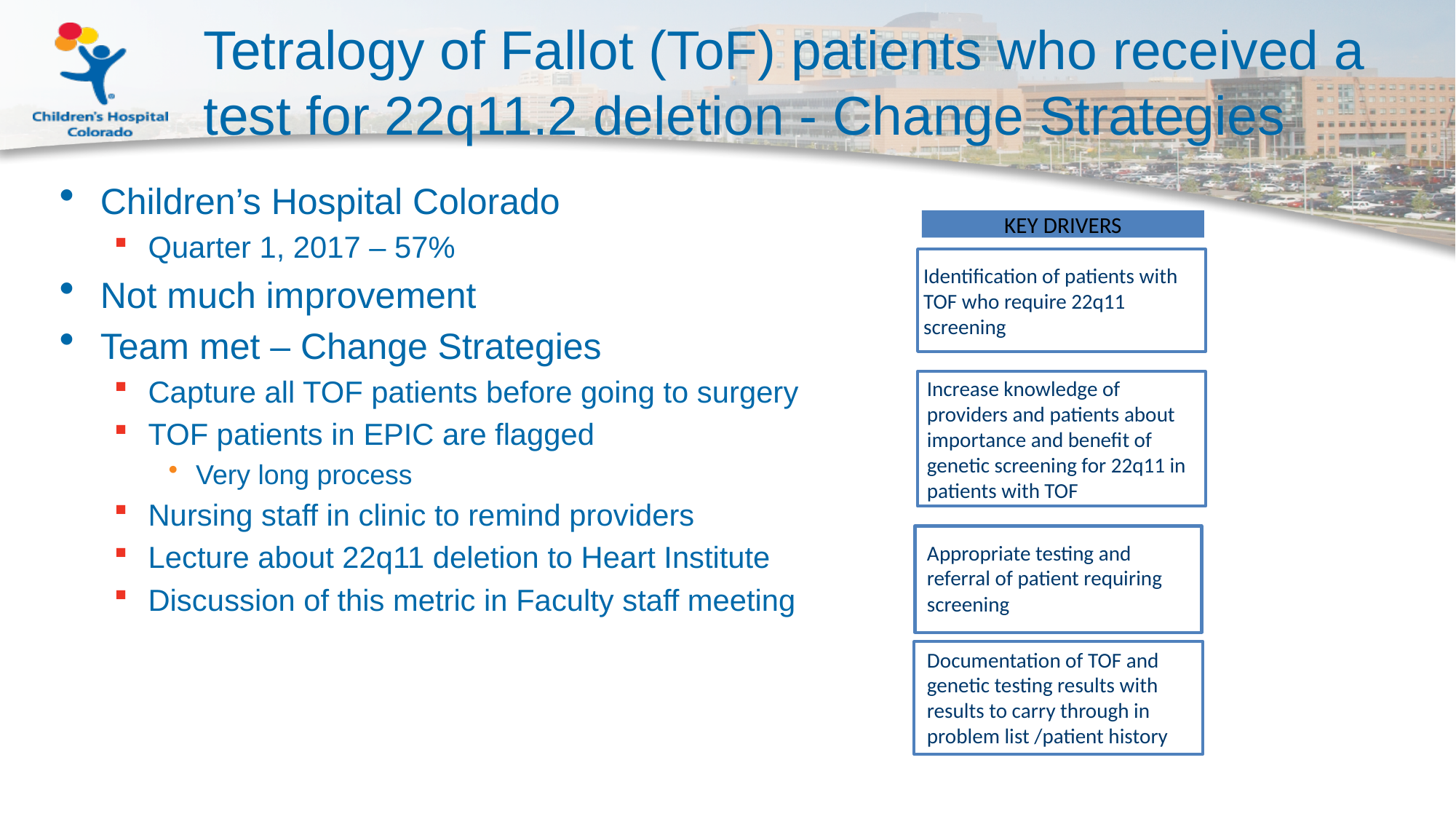

# Tetralogy of Fallot (ToF) patients who received a test for 22q11.2 deletion - Change Strategies
Children’s Hospital Colorado
Quarter 1, 2017 – 57%
Not much improvement
Team met – Change Strategies
Capture all TOF patients before going to surgery
TOF patients in EPIC are flagged
Very long process
Nursing staff in clinic to remind providers
Lecture about 22q11 deletion to Heart Institute
Discussion of this metric in Faculty staff meeting

KEY DRIVERS

Identification of patients with TOF who require 22q11 screening

Increase knowledge of providers and patients about importance and benefit of genetic screening for 22q11 in patients with TOF

Appropriate testing and referral of patient requiring screening

Documentation of TOF and genetic testing results with results to carry through in problem list /patient history